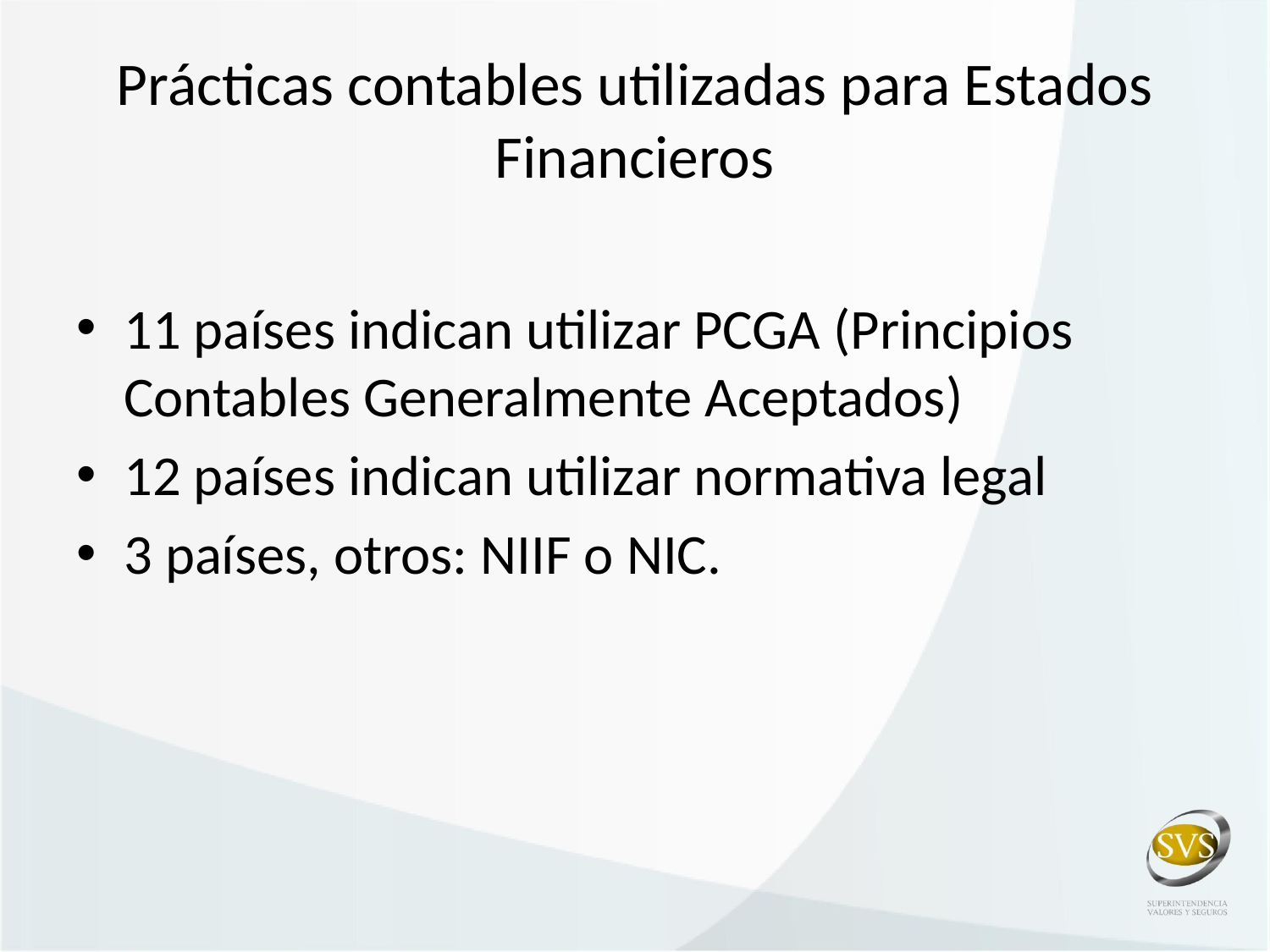

# Prácticas contables utilizadas para Estados Financieros
11 países indican utilizar PCGA (Principios Contables Generalmente Aceptados)
12 países indican utilizar normativa legal
3 países, otros: NIIF o NIC.